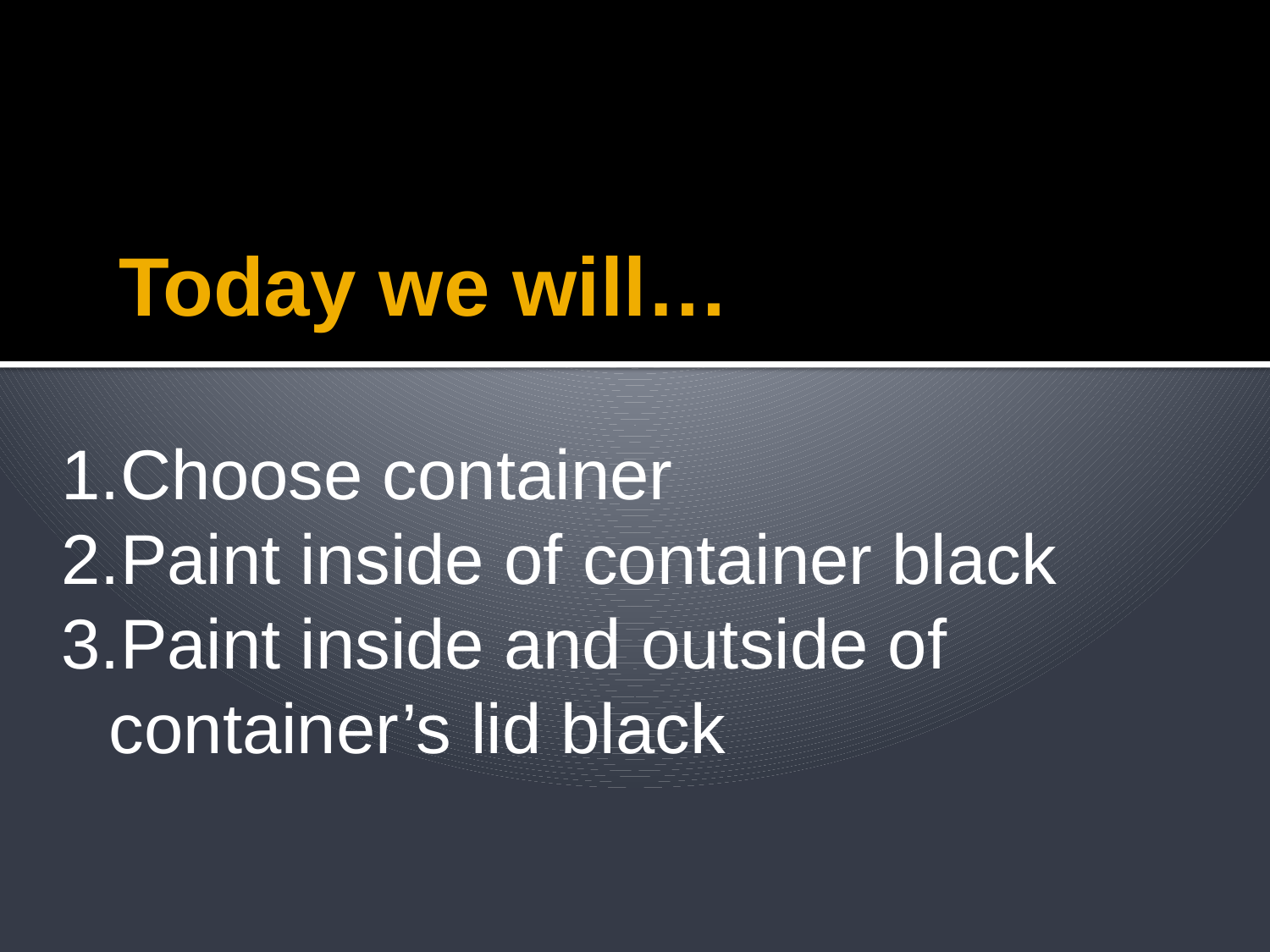

# Today we will…
Choose container
Paint inside of container black
Paint inside and outside of container’s lid black